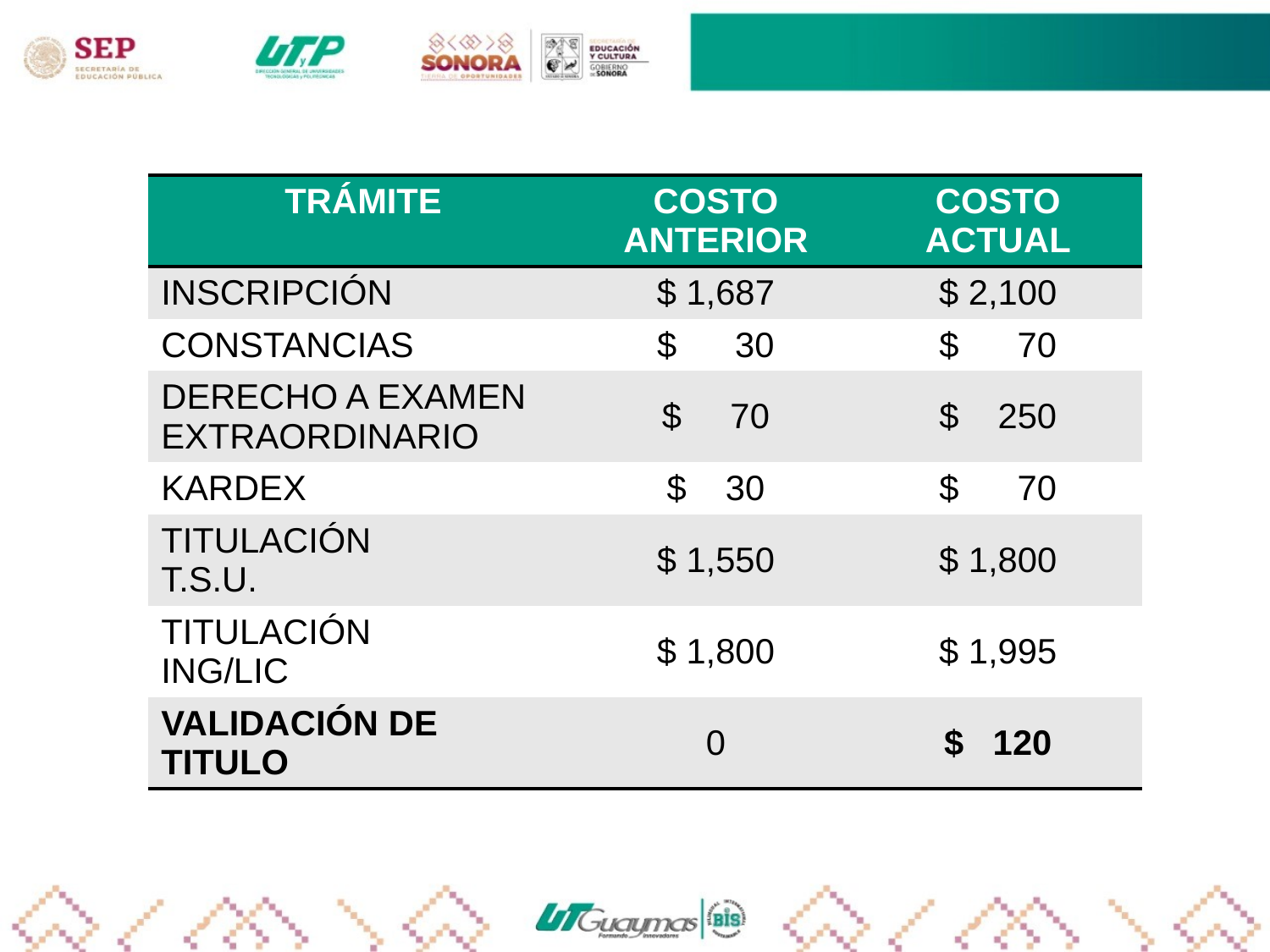

| TRÁMITE | COSTO ANTERIOR | COSTO ACTUAL |
| --- | --- | --- |
| INSCRIPCIÓN | $ 1,687 | $ 2,100 |
| CONSTANCIAS | $ 30 | $ 70 |
| DERECHO A EXAMEN EXTRAORDINARIO | $ 70 | $ 250 |
| KARDEX | $ 30 | $ 70 |
| TITULACIÓN T.S.U. | $ 1,550 | $ 1,800 |
| TITULACIÓN ING/LIC | $ 1,800 | $ 1,995 |
| VALIDACIÓN DE TITULO | 0 | $ 120 |